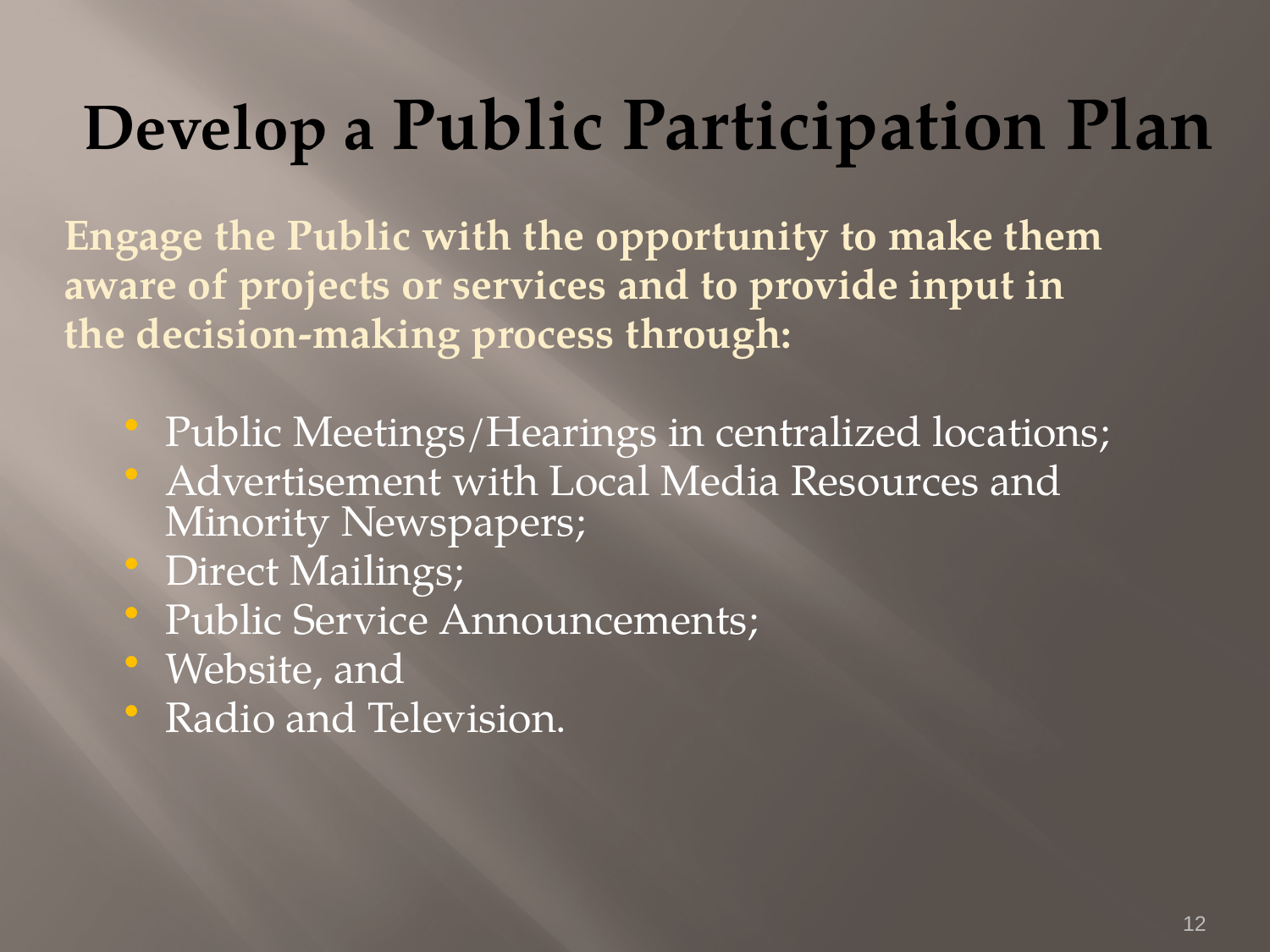

# Develop a Public Participation Plan
Engage the Public with the opportunity to make them
aware of projects or services and to provide input in
the decision-making process through:

Public Meetings/Hearings in centralized locations;
Advertisement with Local Media Resources and Minority Newspapers;
Direct Mailings;
Public Service Announcements;
Website, and
Radio and Television.

12